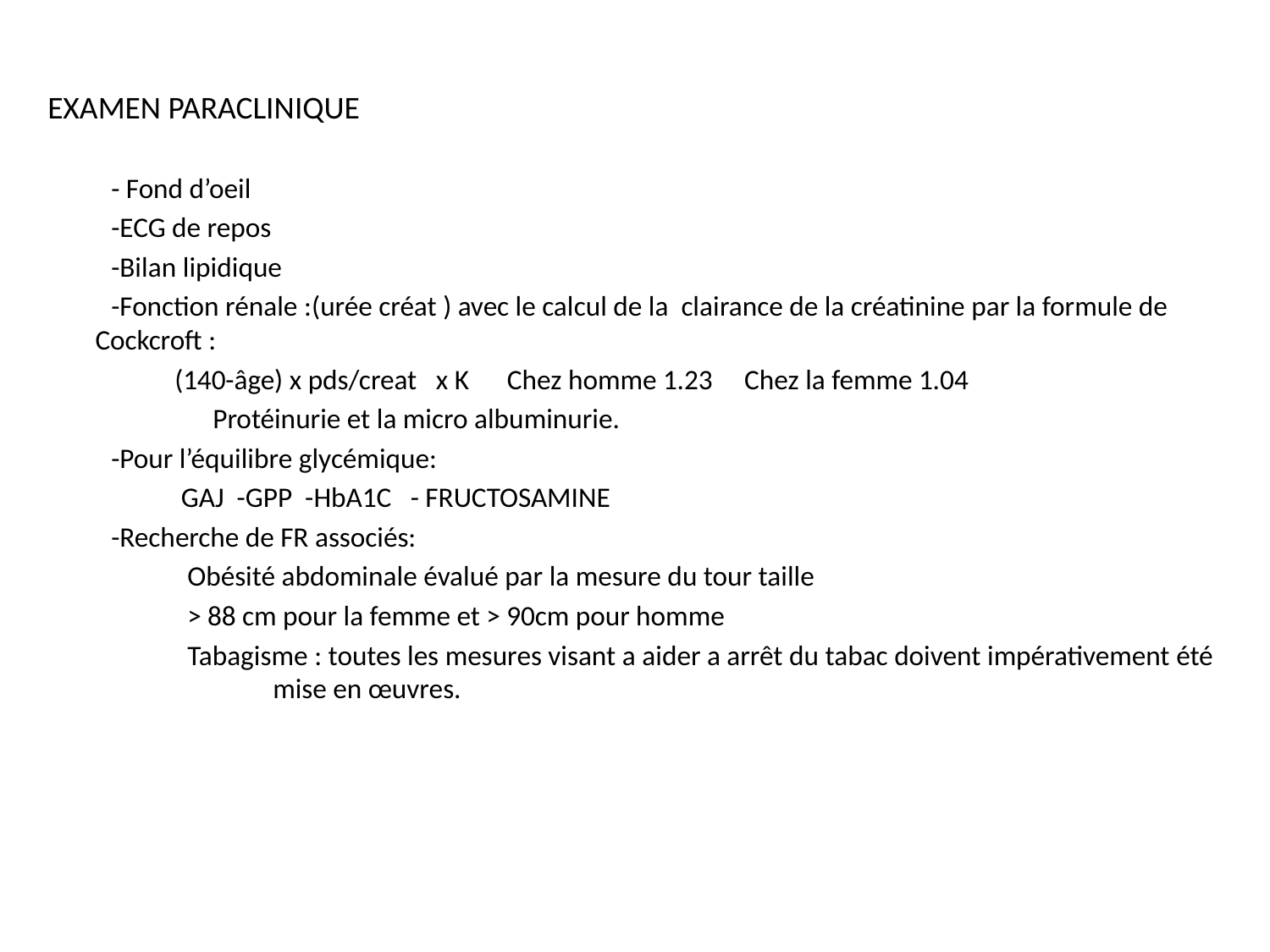

EXAMEN PARACLINIQUE

          - Fond d’oeil
          -ECG de repos
          -Bilan lipidique
          -Fonction rénale :(urée créat ) avec le calcul de la  clairance de la créatinine par la formule de Cockcroft :
                    (140-âge) x pds/creat   x K      Chez homme 1.23     Chez la femme 1.04
                          Protéinurie et la micro albuminurie.
          -Pour l’équilibre glycémique:
                     GAJ  -GPP  -HbA1C   - FRUCTOSAMINE
          -Recherche de FR associés:
                      Obésité abdominale évalué par la mesure du tour taille
                      > 88 cm pour la femme et > 90cm pour homme
                      Tabagisme : toutes les mesures visant a aider a arrêt du tabac doivent impérativement été                              mise en œuvres.